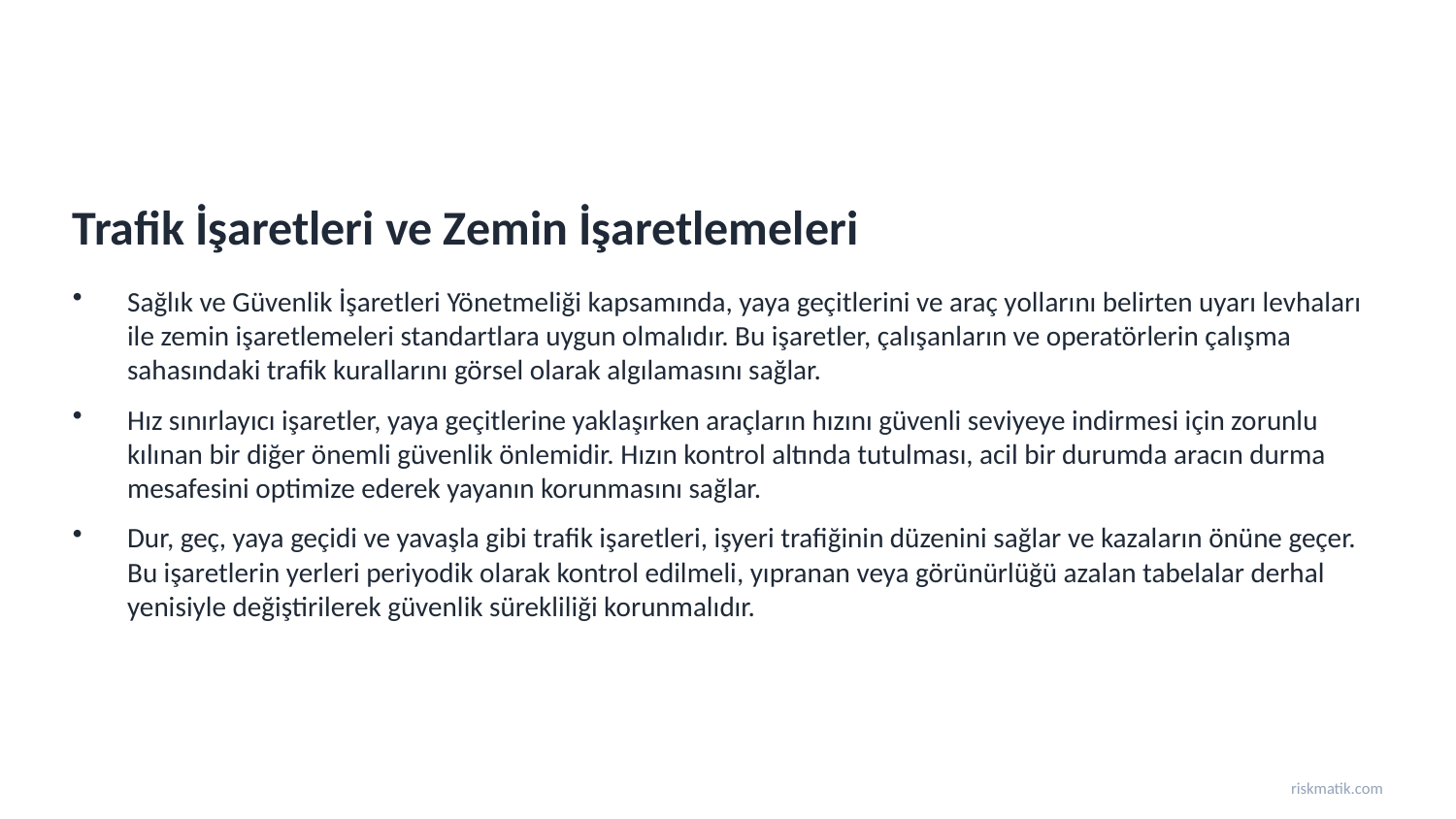

Trafik İşaretleri ve Zemin İşaretlemeleri
Sağlık ve Güvenlik İşaretleri Yönetmeliği kapsamında, yaya geçitlerini ve araç yollarını belirten uyarı levhaları ile zemin işaretlemeleri standartlara uygun olmalıdır. Bu işaretler, çalışanların ve operatörlerin çalışma sahasındaki trafik kurallarını görsel olarak algılamasını sağlar.
Hız sınırlayıcı işaretler, yaya geçitlerine yaklaşırken araçların hızını güvenli seviyeye indirmesi için zorunlu kılınan bir diğer önemli güvenlik önlemidir. Hızın kontrol altında tutulması, acil bir durumda aracın durma mesafesini optimize ederek yayanın korunmasını sağlar.
Dur, geç, yaya geçidi ve yavaşla gibi trafik işaretleri, işyeri trafiğinin düzenini sağlar ve kazaların önüne geçer. Bu işaretlerin yerleri periyodik olarak kontrol edilmeli, yıpranan veya görünürlüğü azalan tabelalar derhal yenisiyle değiştirilerek güvenlik sürekliliği korunmalıdır.
riskmatik.com